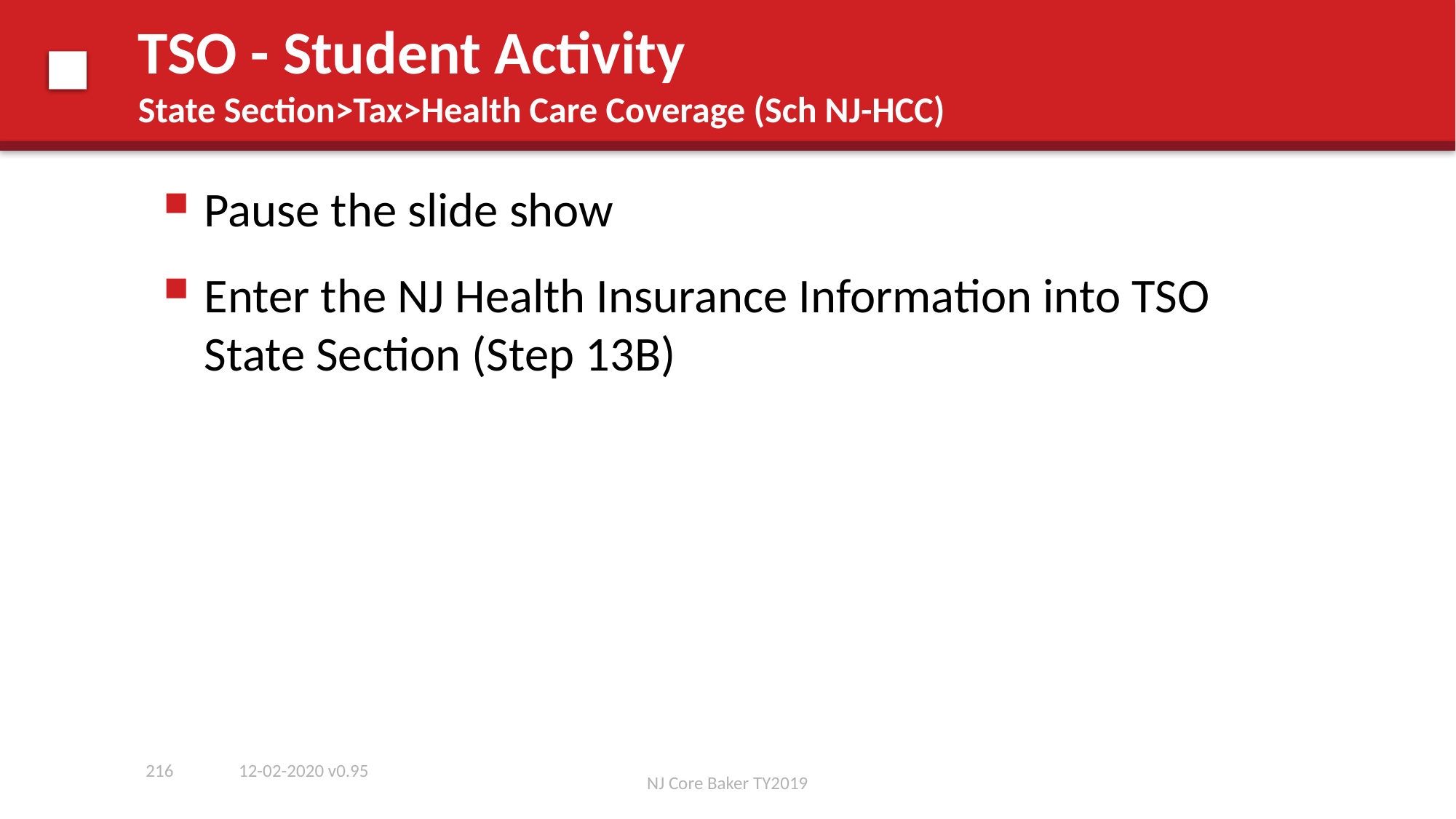

# TSO - Student Activity State Section>Tax>Health Care Coverage (Sch NJ-HCC)
Pause the slide show
Enter the NJ Health Insurance Information into TSO State Section (Step 13B)
12-02-2020 v0.95
216
NJ Core Baker TY2019